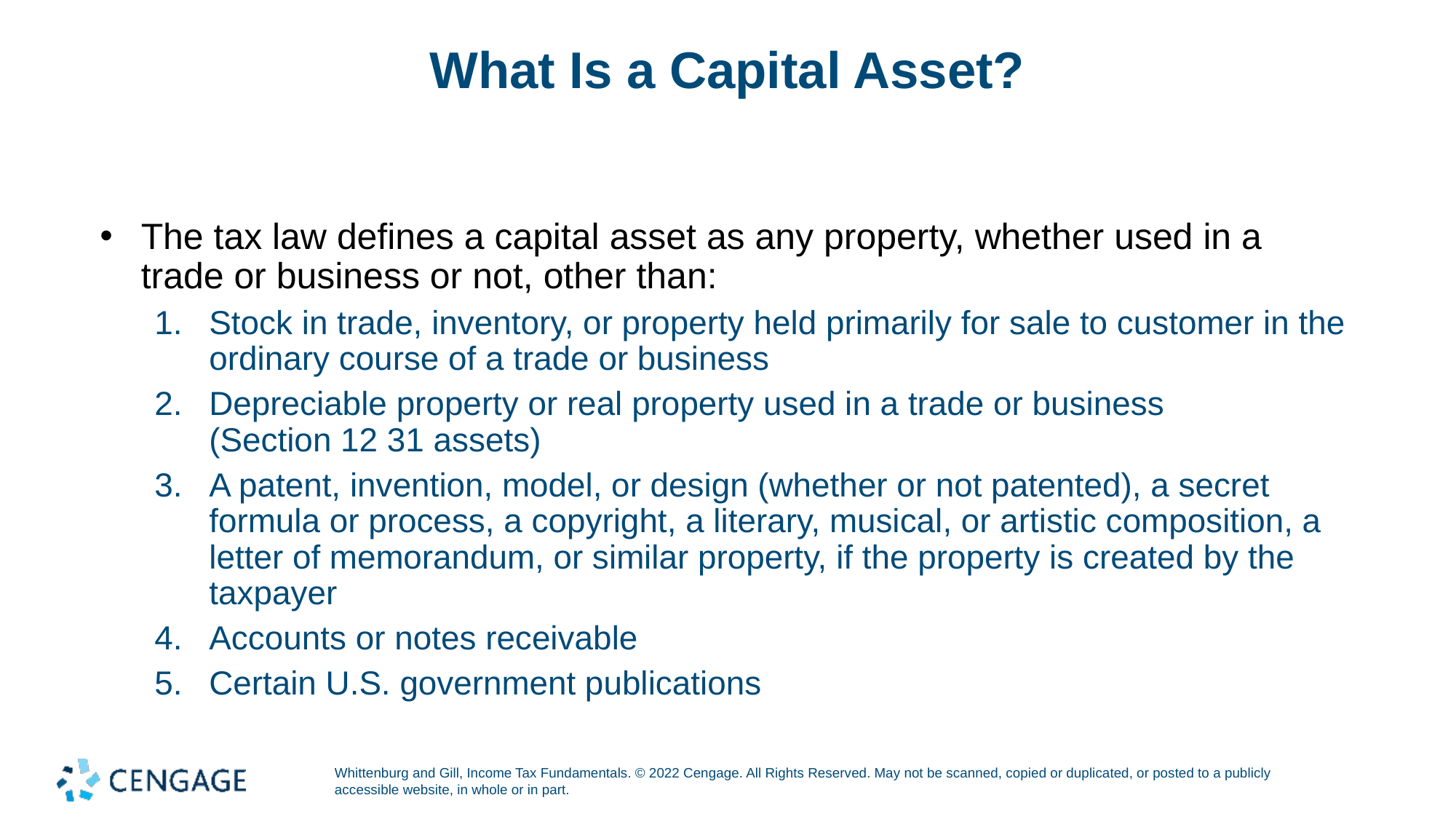

# What Is a Capital Asset?
The tax law defines a capital asset as any property, whether used in a trade or business or not, other than:
Stock in trade, inventory, or property held primarily for sale to customer in the ordinary course of a trade or business
Depreciable property or real property used in a trade or business
(Section 12 31 assets)
A patent, invention, model, or design (whether or not patented), a secret formula or process, a copyright, a literary, musical, or artistic composition, a letter of memorandum, or similar property, if the property is created by the taxpayer
Accounts or notes receivable
Certain U.S. government publications